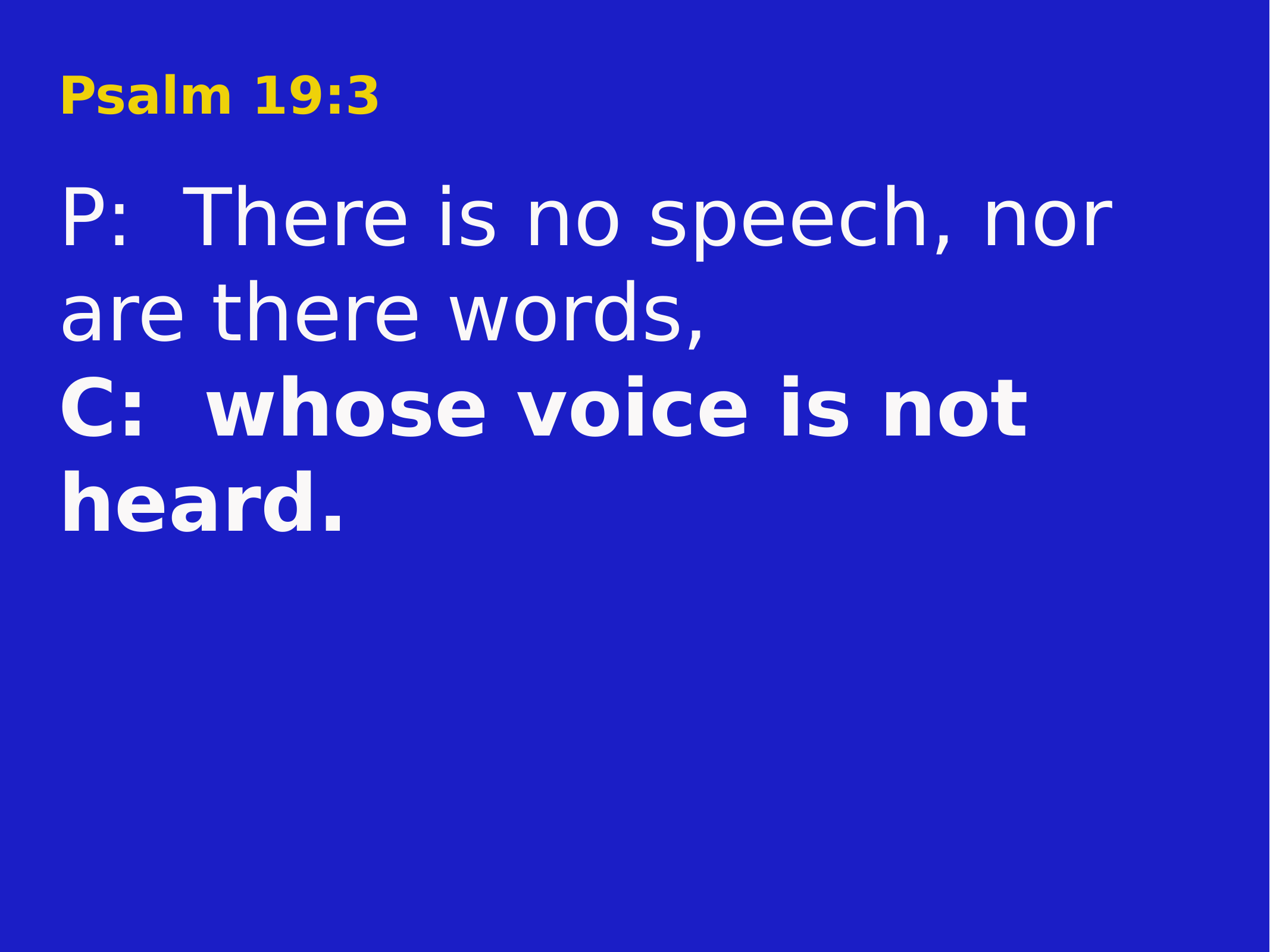

# Psalm 19:3
P:  There is no speech, nor are there words,
C:  whose voice is not heard.